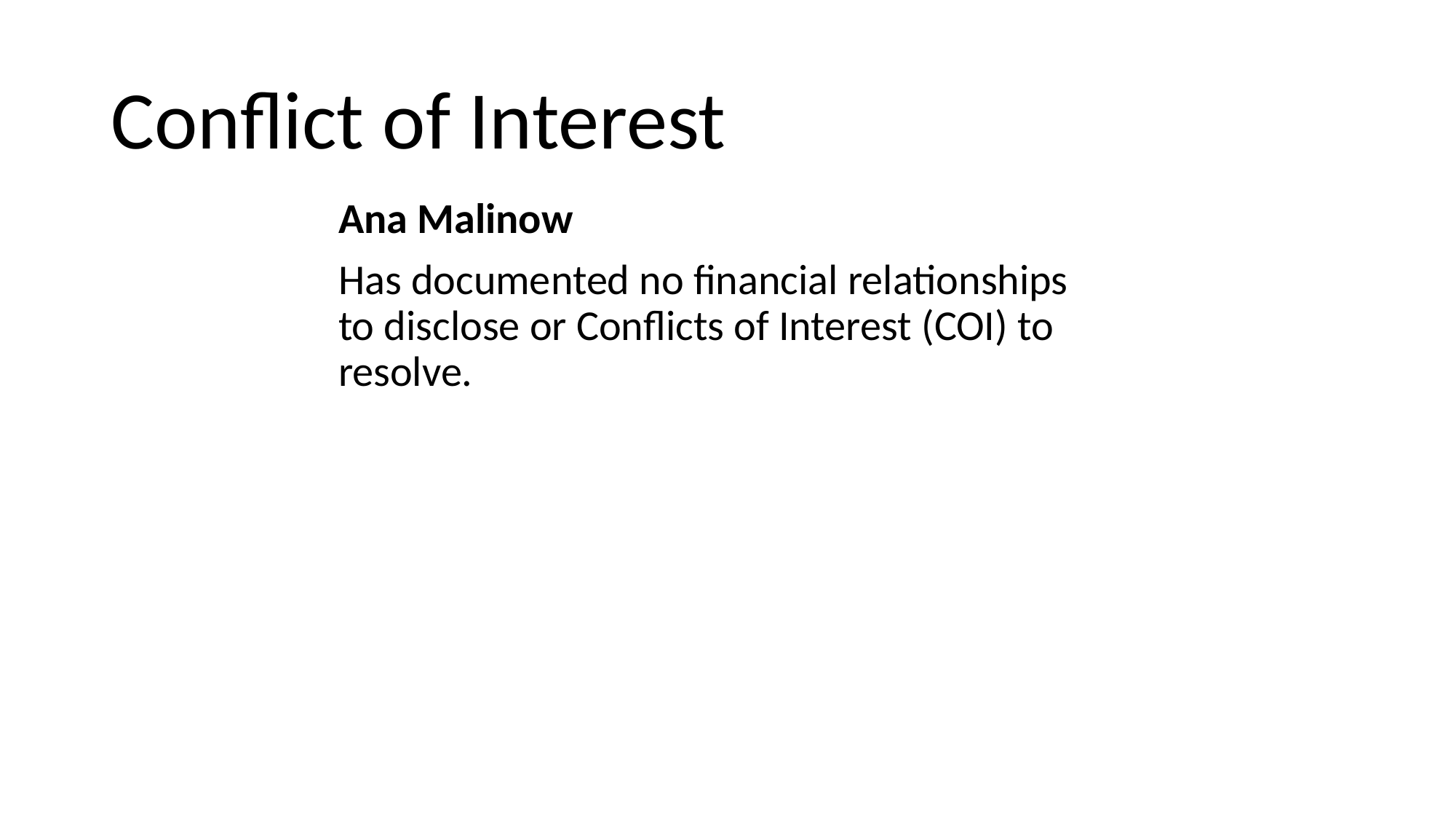

# Conflict of Interest
Ana Malinow
Has documented no financial relationships to disclose or Conflicts of Interest (COI) to resolve.